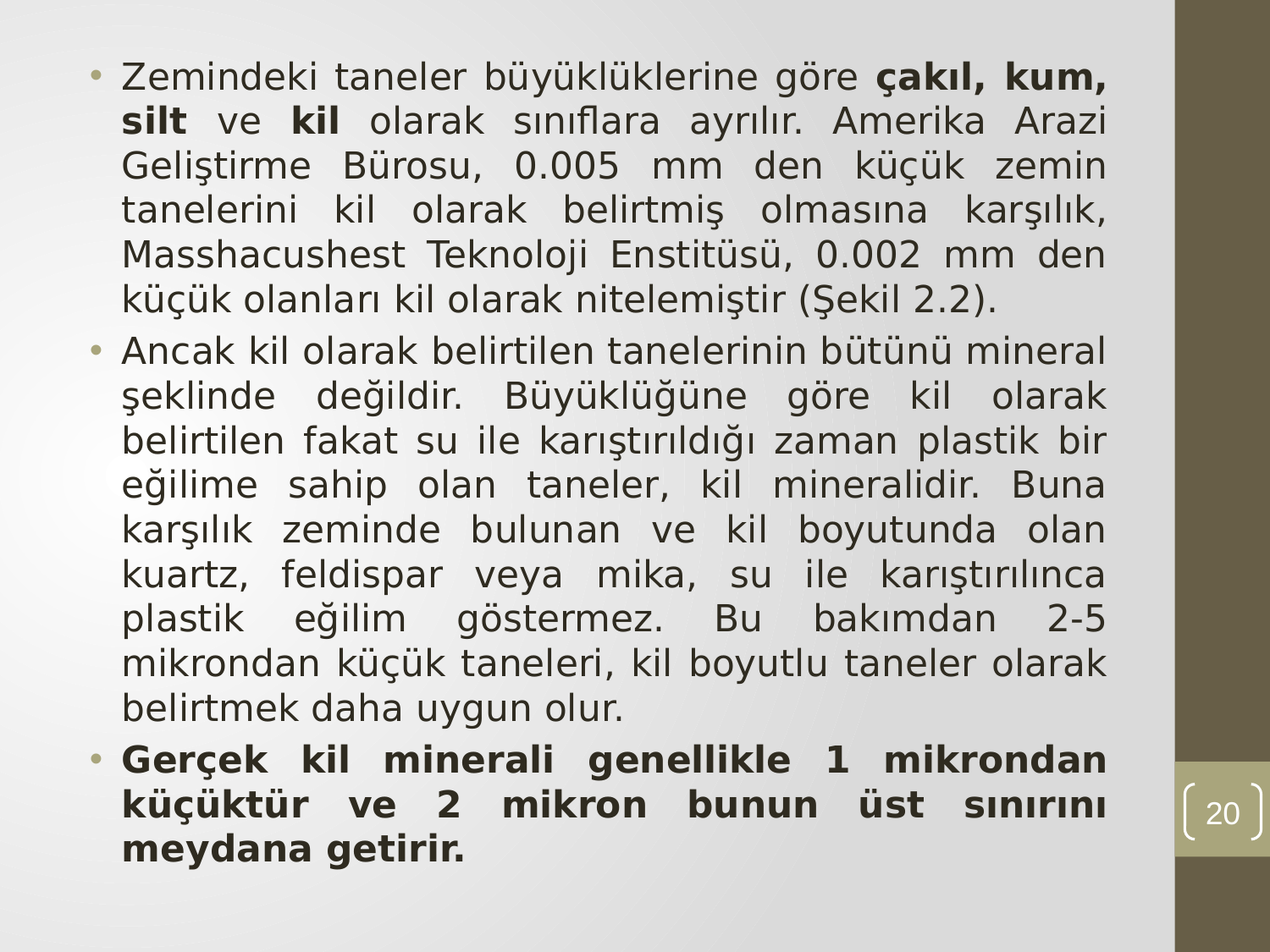

Zemindeki taneler büyüklüklerine göre çakıl, kum, silt ve kil olarak sınıflara ayrılır. Amerika Arazi Geliştirme Bürosu, 0.005 mm den küçük zemin tanelerini kil olarak belirtmiş olmasına karşılık, Masshacushest Teknoloji Enstitüsü, 0.002 mm den küçük olanları kil olarak nitelemiştir (Şekil 2.2).
Ancak kil olarak belirtilen tanelerinin bütünü mineral şeklinde değildir. Büyüklüğüne göre kil olarak belirtilen fakat su ile karıştırıldığı zaman plastik bir eğilime sahip olan taneler, kil mineralidir. Buna karşılık zeminde bulunan ve kil boyutunda olan kuartz, feldispar veya mika, su ile karıştırılınca plastik eğilim göstermez. Bu bakımdan 2-5 mikrondan küçük taneleri, kil boyutlu taneler olarak belirtmek daha uygun olur.
Gerçek kil minerali genellikle 1 mikrondan küçüktür ve 2 mikron bunun üst sınırını meydana getirir.
20